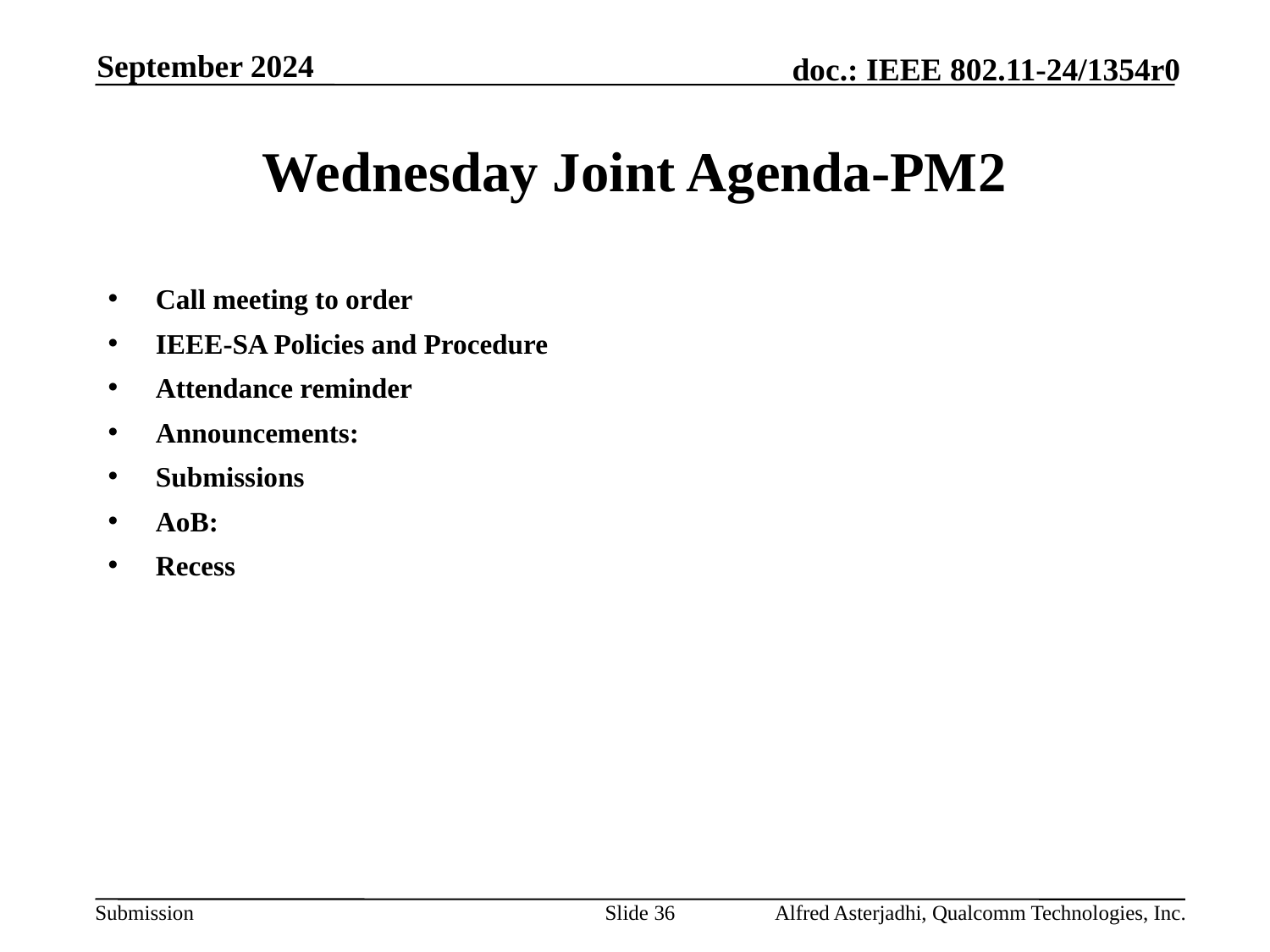

September 2024
# Wednesday Joint Agenda-PM2
Call meeting to order
IEEE-SA Policies and Procedure
Attendance reminder
Announcements:
Submissions
AoB:
Recess
Slide 36
Alfred Asterjadhi, Qualcomm Technologies, Inc.